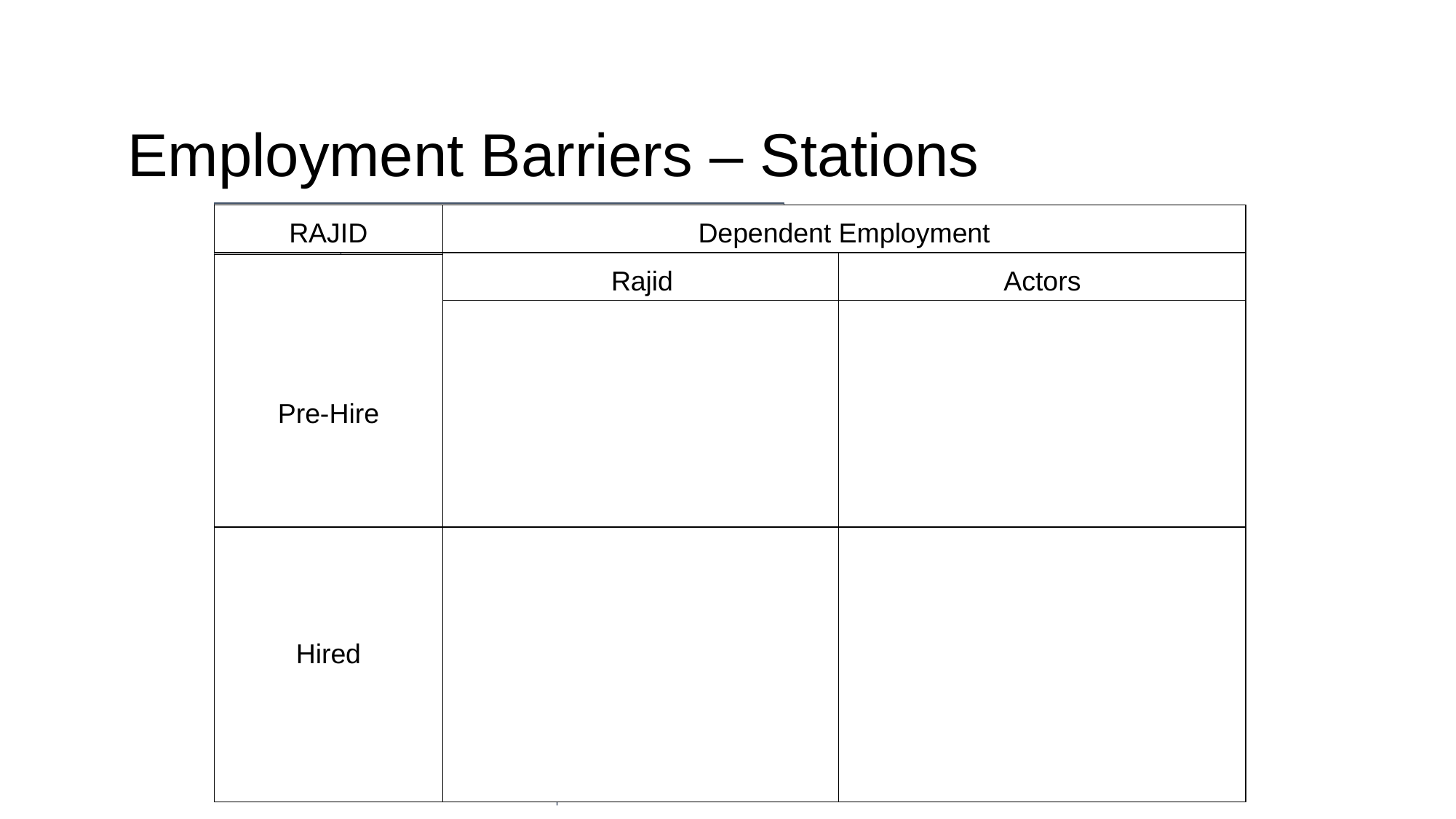

# Employment Barriers – Stations

Dependent Employment
RAJID
Actors
Actors
Rajid

Pre-Hire

Hired